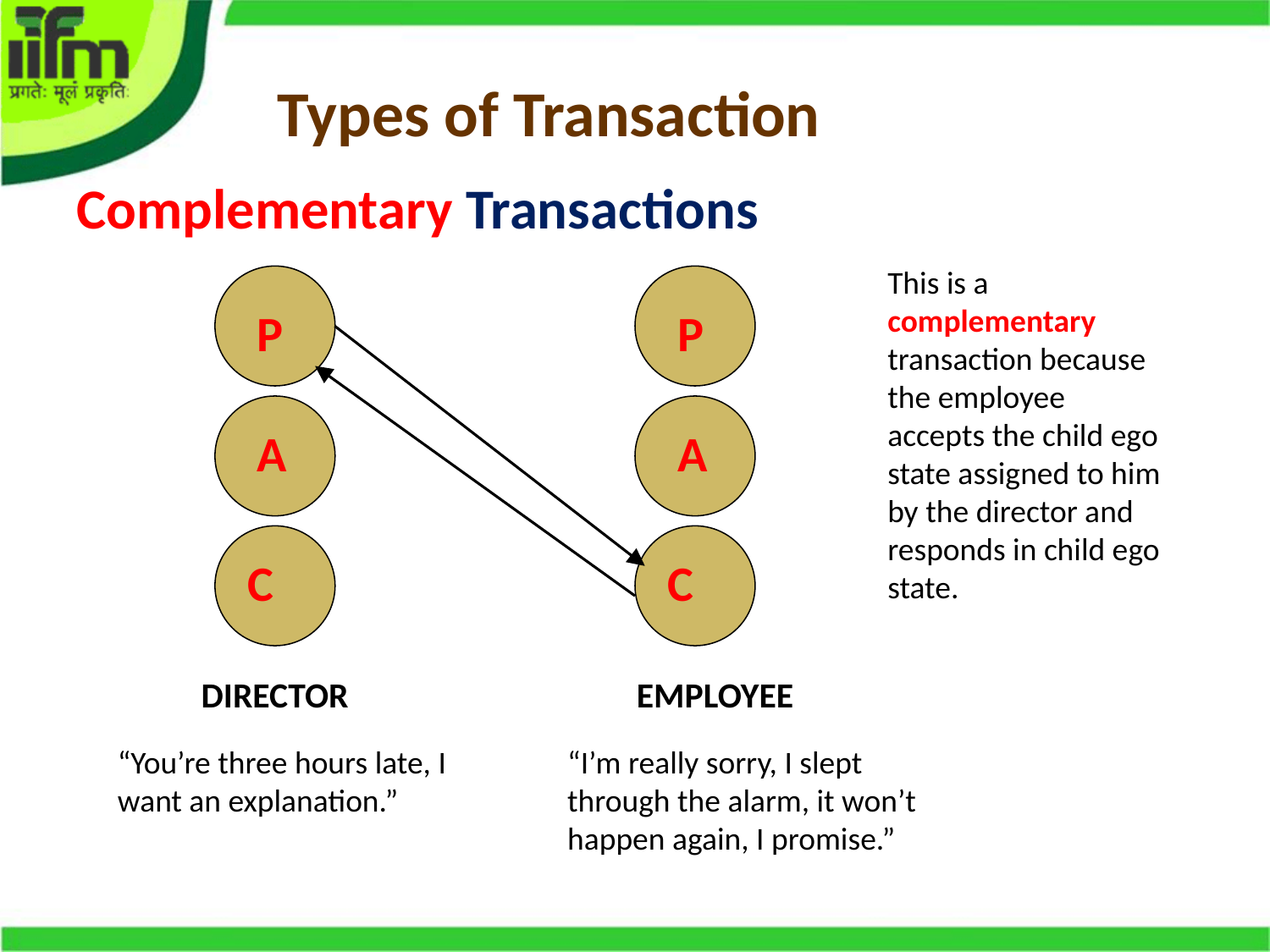

# Types of Transaction
Complementary Transactions

This is a complementary transaction because the employee accepts the child ego state assigned to him by the director and responds in child ego state.

P

A

C

P

A

C

DIRECTOR
EMPLOYEE
“You’re three hours late, I want an explanation.”
“I’m really sorry, I slept through the alarm, it won’t happen again, I promise.”